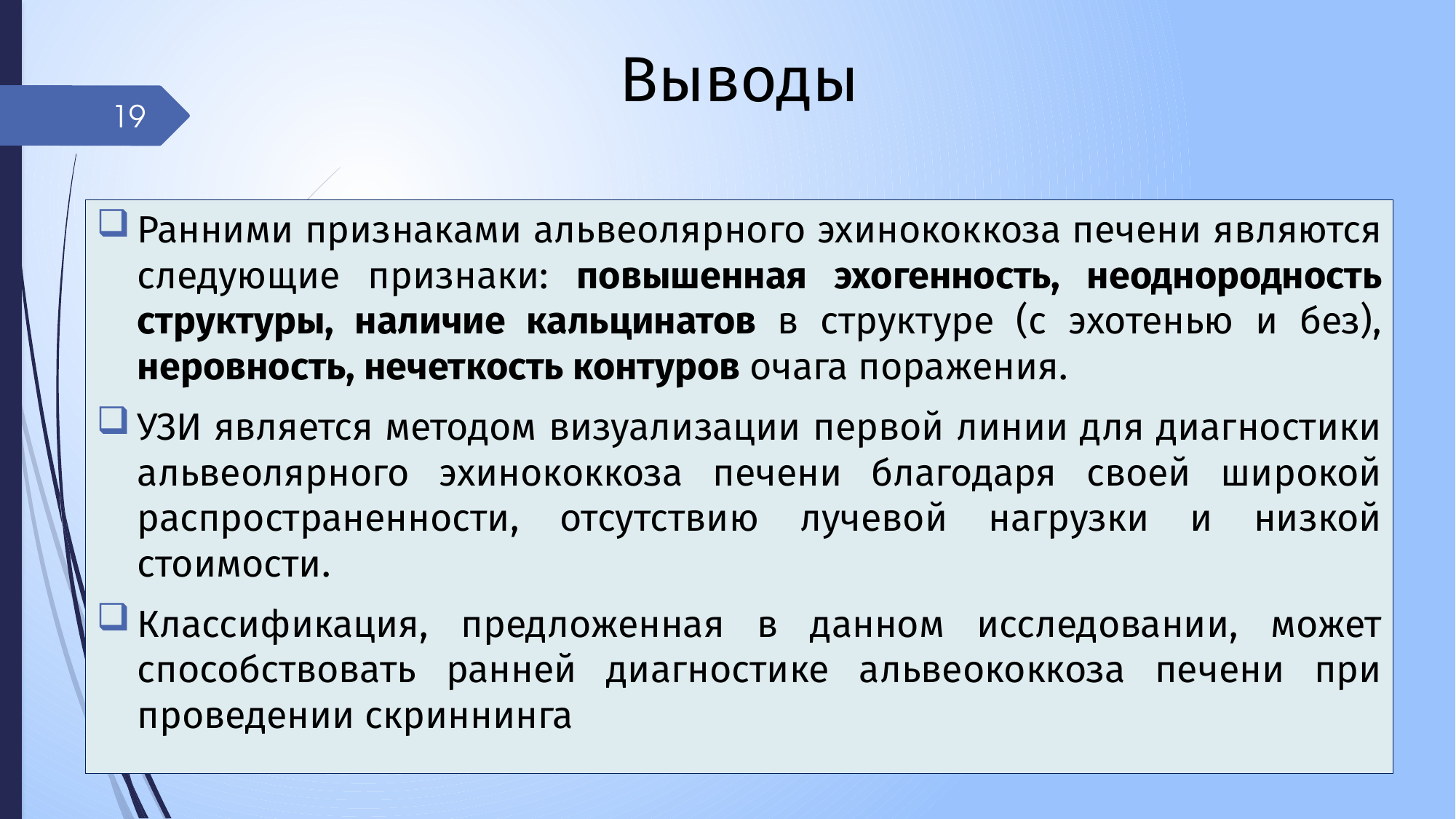

# Выводы
19
Ранними признаками альвеолярного эхинококкоза печени являются следующие признаки: повышенная эхогенность, неоднородность структуры, наличие кальцинатов в структуре (с эхотенью и без), неровность, нечеткость контуров очага поражения.
УЗИ является методом визуализации первой линии для диагностики альвеолярного эхинококкоза печени благодаря своей широкой распространенности, отсутствию лучевой нагрузки и низкой стоимости.
Классификация, предложенная в данном исследовании, может способствовать ранней диагностике альвеококкоза печени при проведении скриннинга